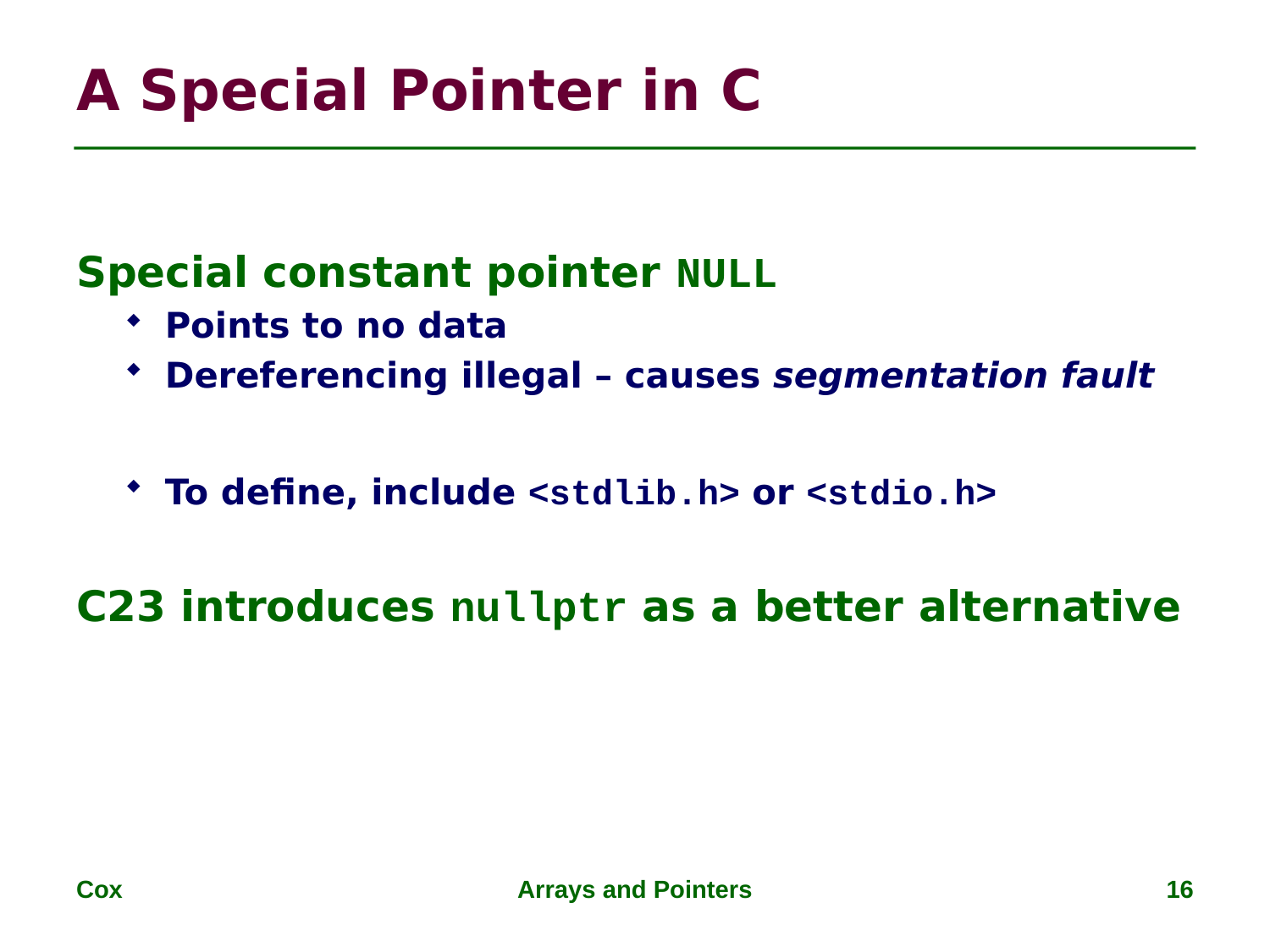

# A Special Pointer in C

Special constant pointer NULL
Points to no data
Dereferencing illegal – causes segmentation fault

To define, include <stdlib.h> or <stdio.h>

C23 introduces nullptr as a better alternative
Cox
Arrays and Pointers
16